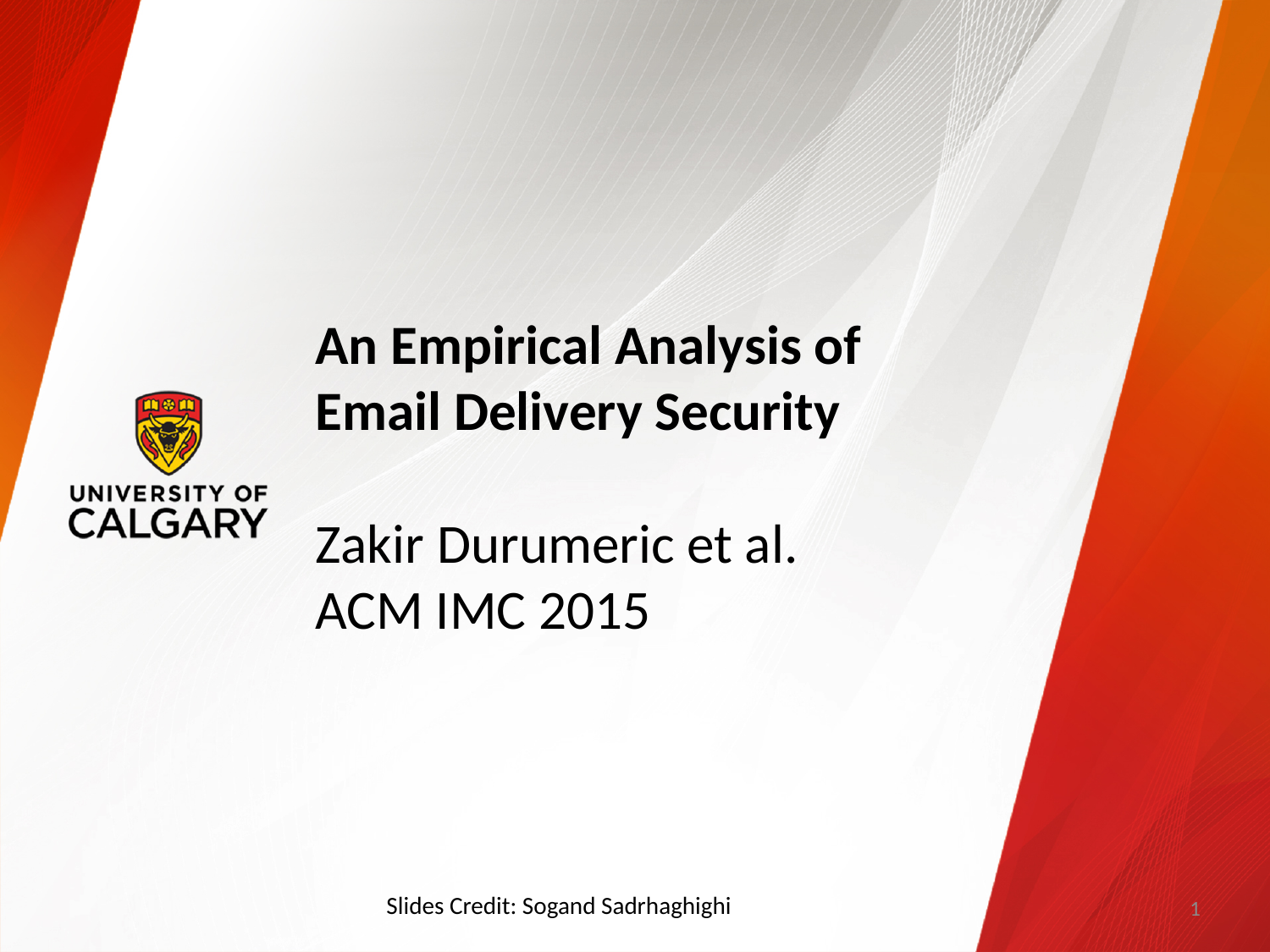

# An Empirical Analysis of Email Delivery Security Zakir Durumeric et al. ACM IMC 2015

Slides Credit: Sogand Sadrhaghighi

1